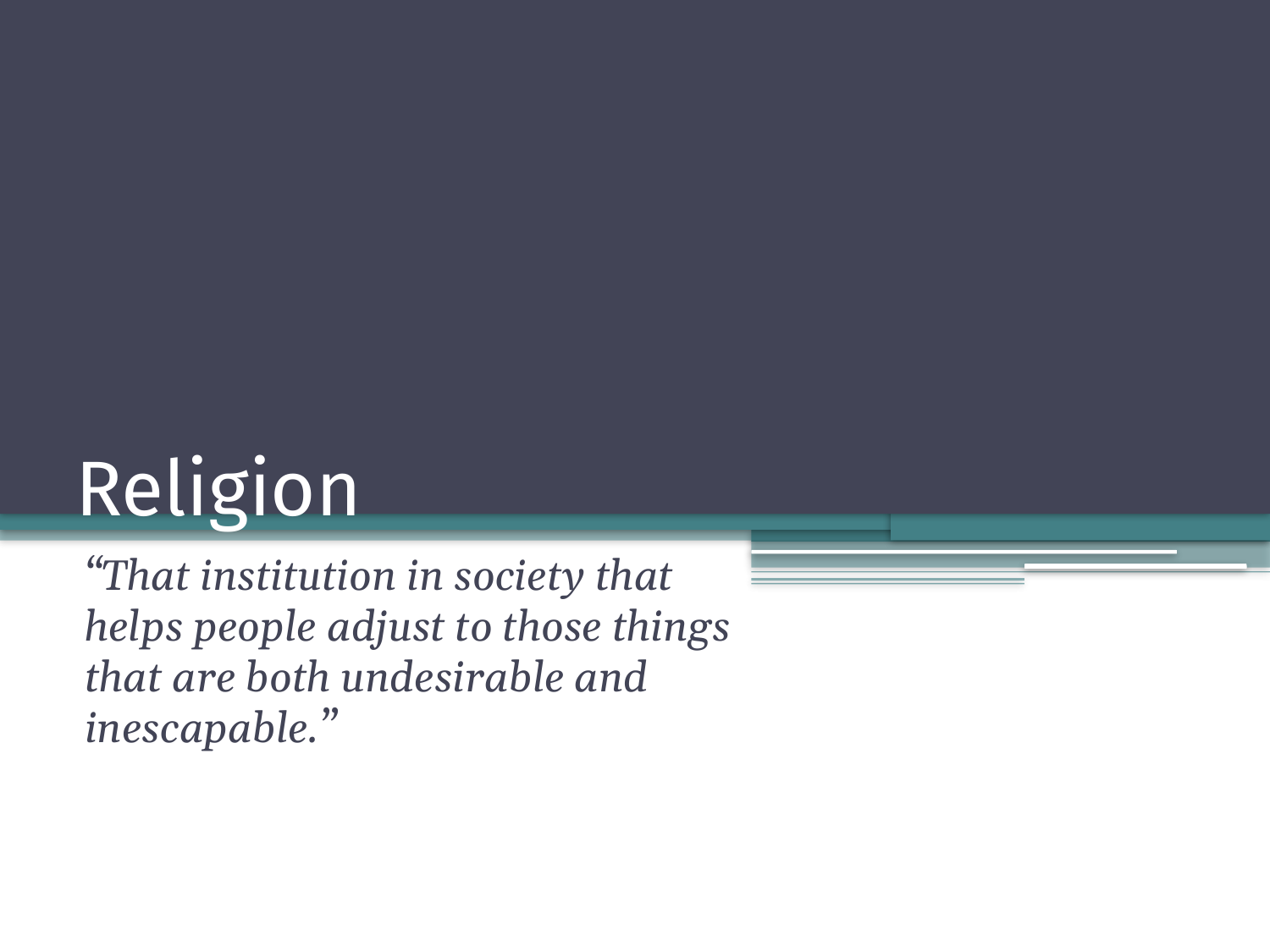

# Religion
“That institution in society that helps people adjust to those things that are both undesirable and inescapable.”